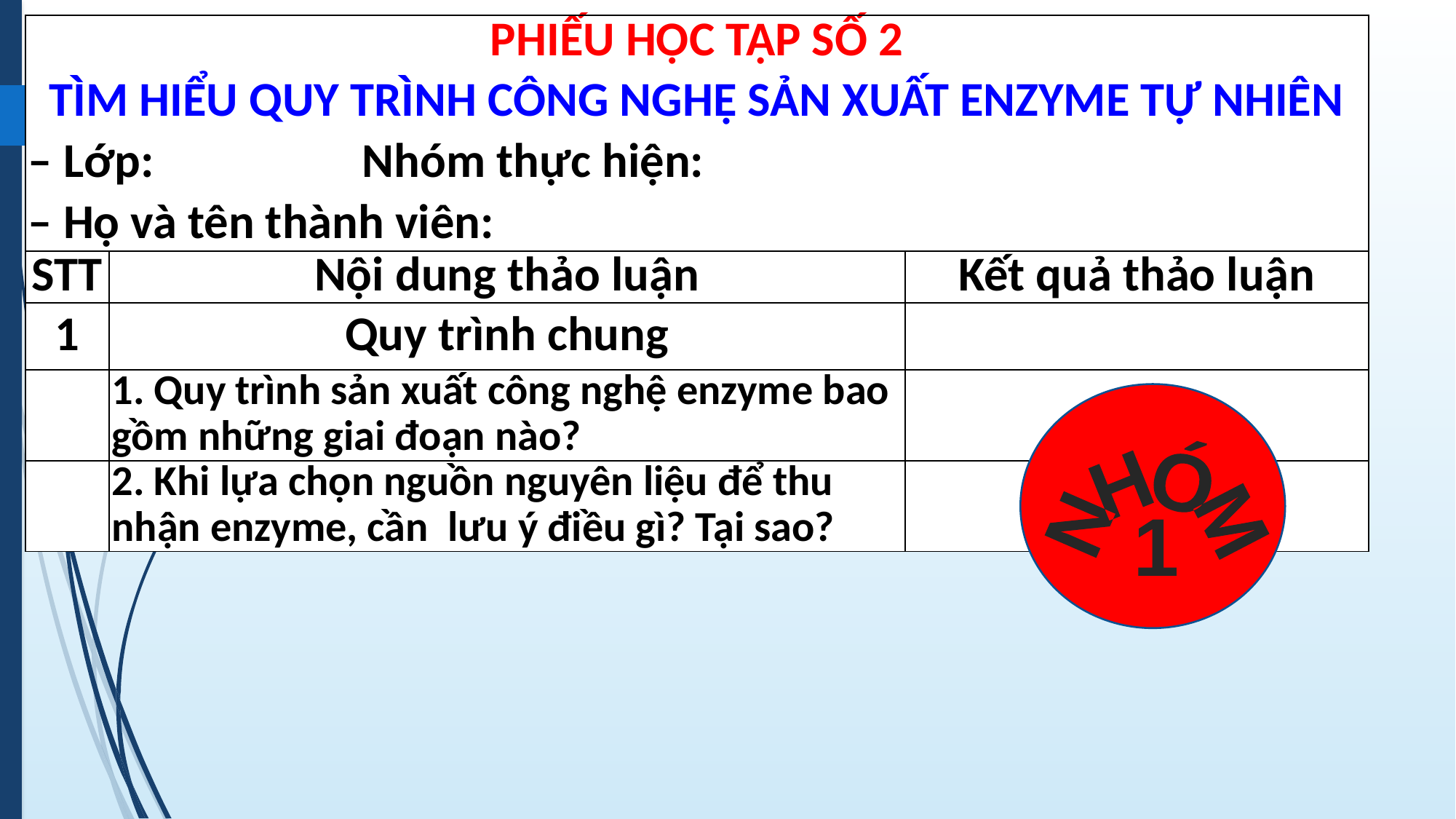

| PHIẾU HỌC TẬP SỐ 2 TÌM HIỂU QUY TRÌNH CÔNG NGHỆ SẢN XUẤT ENZYME TỰ NHIÊN – Lớp: Nhóm thực hiện: – Họ và tên thành viên: |  |  |
| --- | --- | --- |
| STT | Nội dung thảo luận | Kết quả thảo luận |
| 1 | Quy trình chung |  |
|  | 1. Quy trình sản xuất công nghệ enzyme bao gồm những giai đoạn nào? |  |
|  | 2. Khi lựa chọn nguồn nguyên liệu để thu nhận enzyme, cần lưu ý điều gì? Tại sao? |  |

NHÓM
1